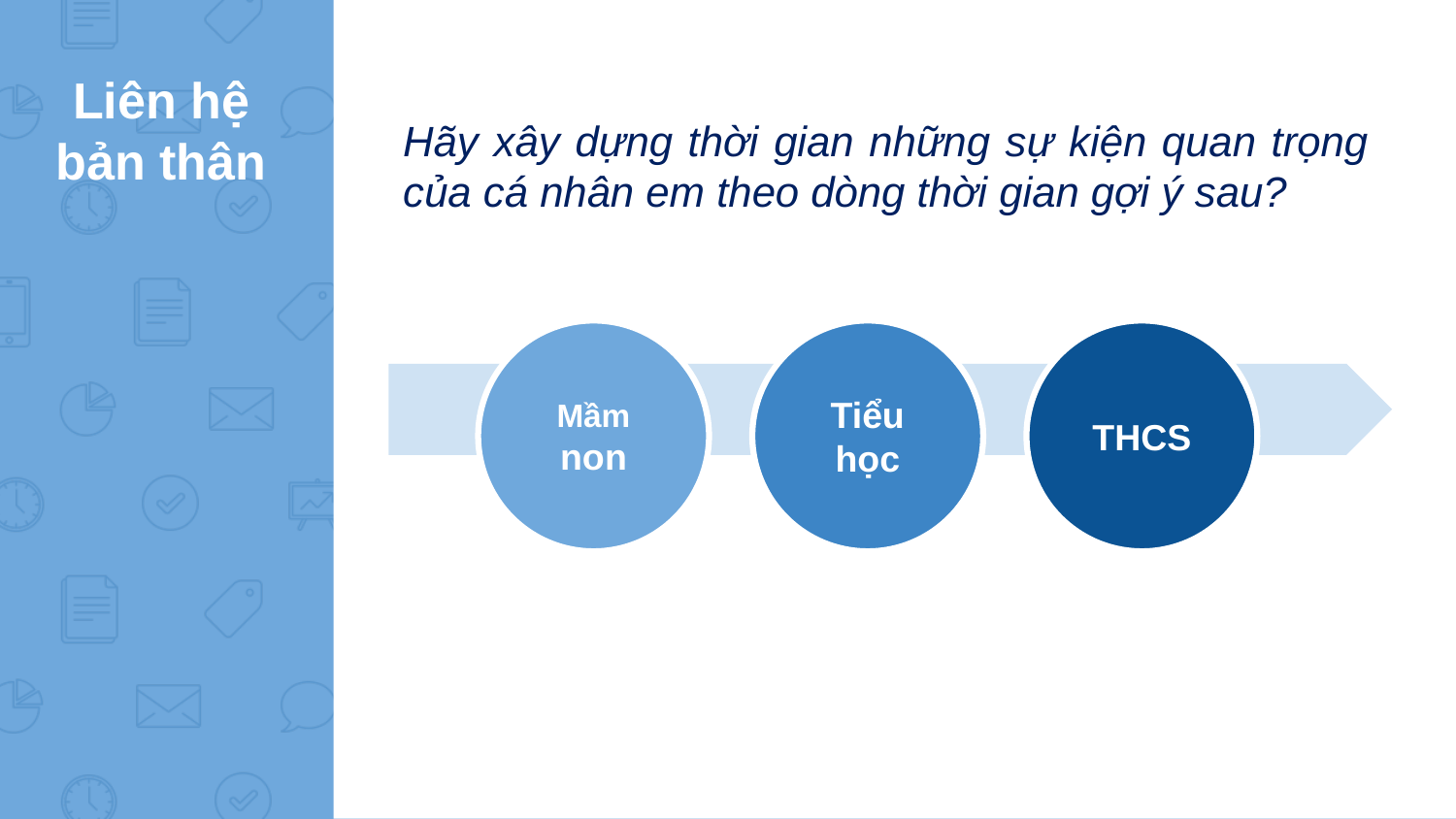

# Liên hệ bản thân
Hãy xây dựng thời gian những sự kiện quan trọng của cá nhân em theo dòng thời gian gợi ý sau?
Mầm non
Tiểu học
THCS